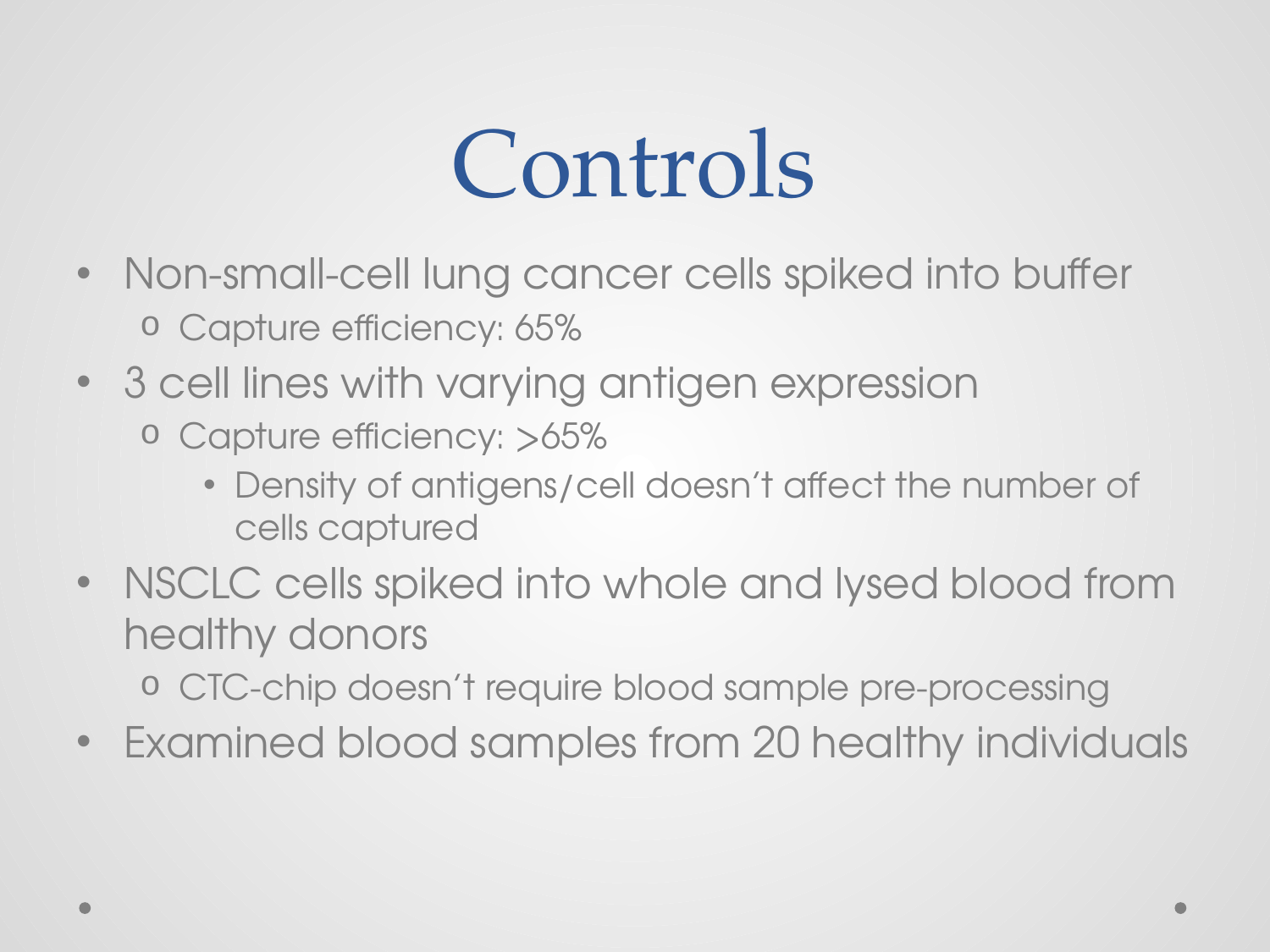

# Controls
Non-small-cell lung cancer cells spiked into buffer
Capture efficiency: 65%
3 cell lines with varying antigen expression
Capture efficiency: >65%
Density of antigens/cell doesn’t affect the number of cells captured
NSCLC cells spiked into whole and lysed blood from healthy donors
CTC-chip doesn’t require blood sample pre-processing
Examined blood samples from 20 healthy individuals